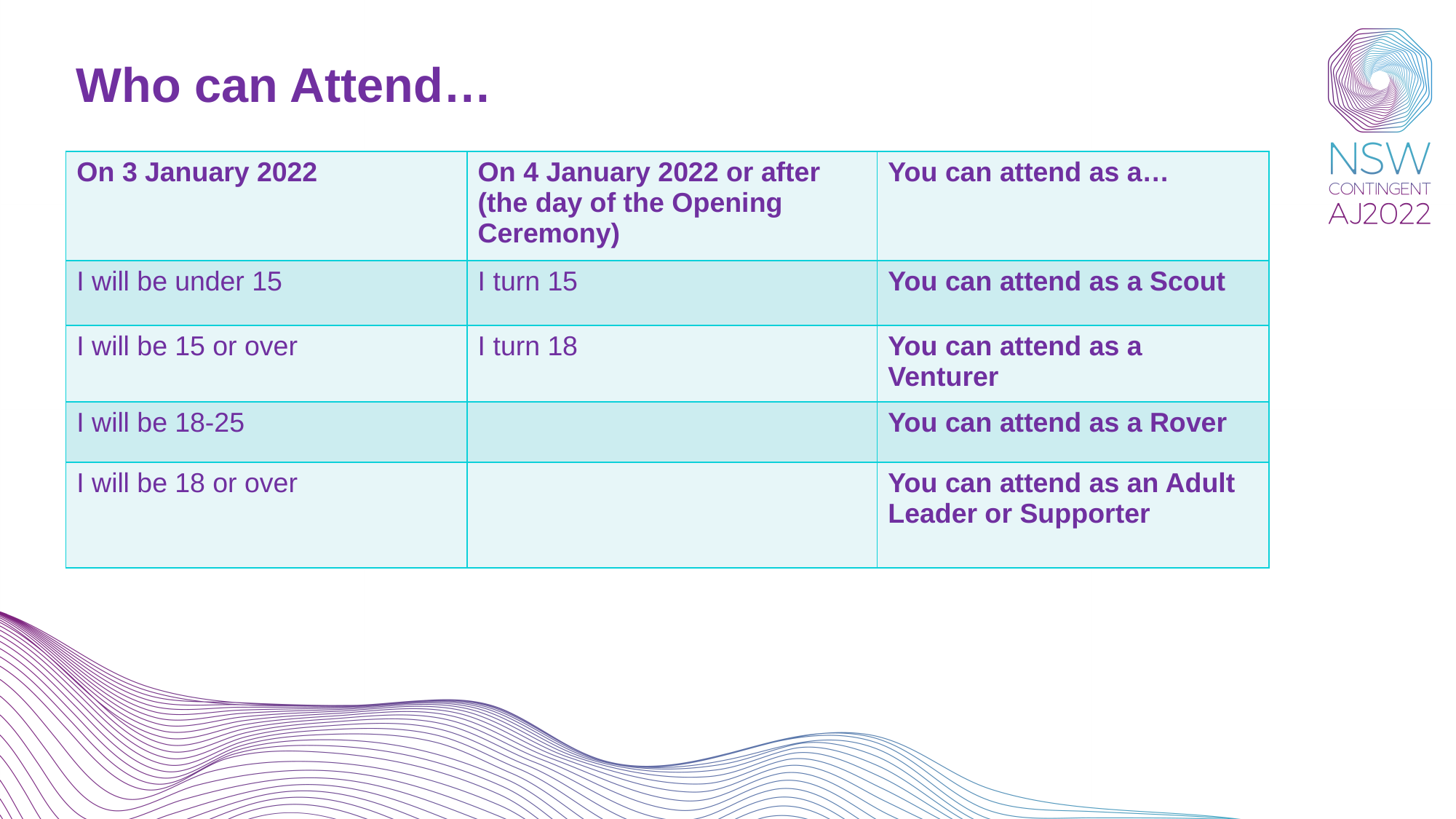

Who can Attend…
| On 3 January 2022 | On 4 January 2022 or after (the day of the Opening Ceremony) | You can attend as a… |
| --- | --- | --- |
| I will be under 15 | I turn 15 | You can attend as a Scout |
| I will be 15 or over | I turn 18 | You can attend as a Venturer |
| I will be 18-25 |  | You can attend as a Rover |
| I will be 18 or over |  | You can attend as an Adult Leader or Supporter |